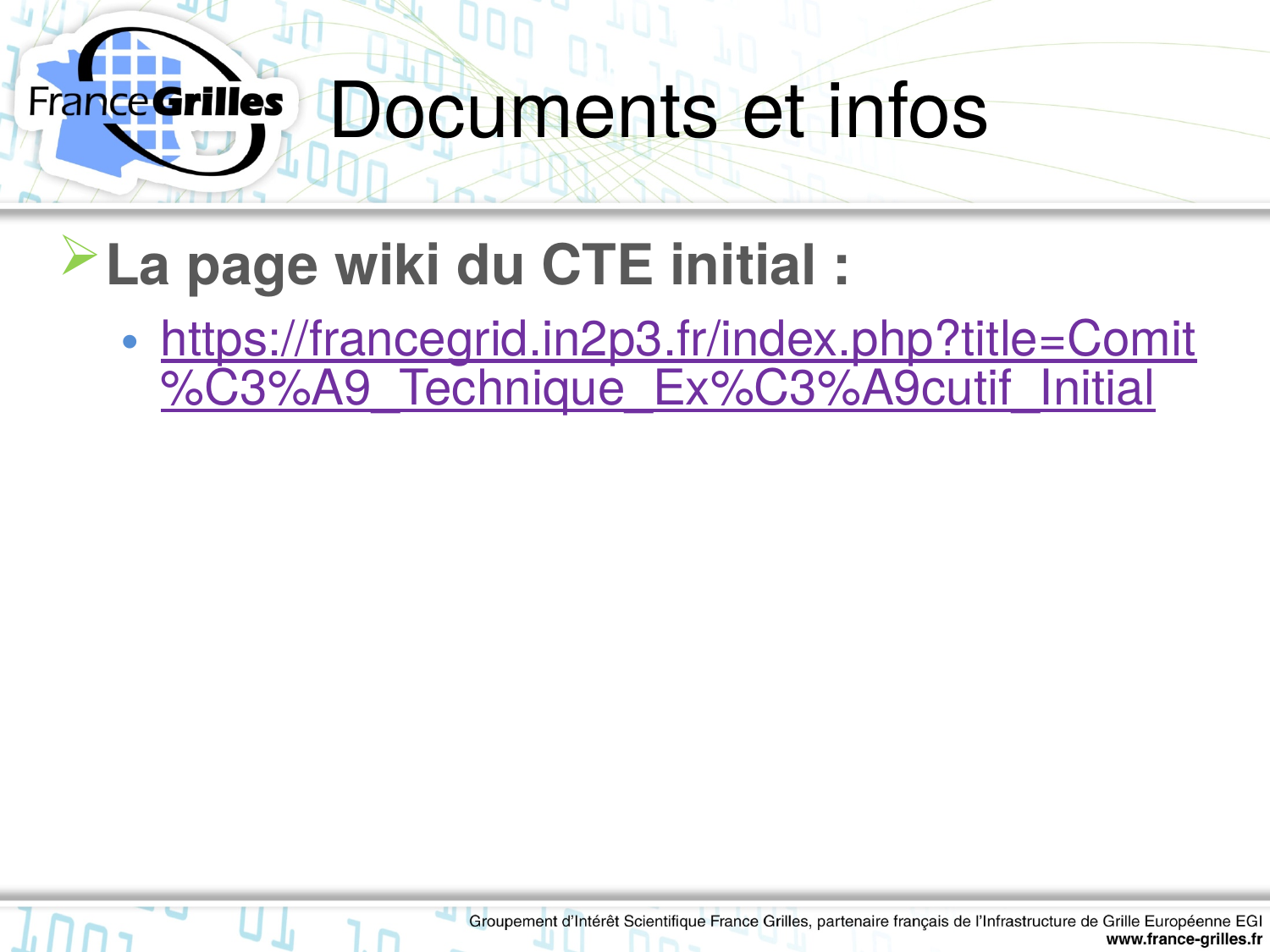

# Documents et infos
La page wiki du CTE initial :
https://francegrid.in2p3.fr/index.php?title=Comit%C3%A9_Technique_Ex%C3%A9cutif_Initial